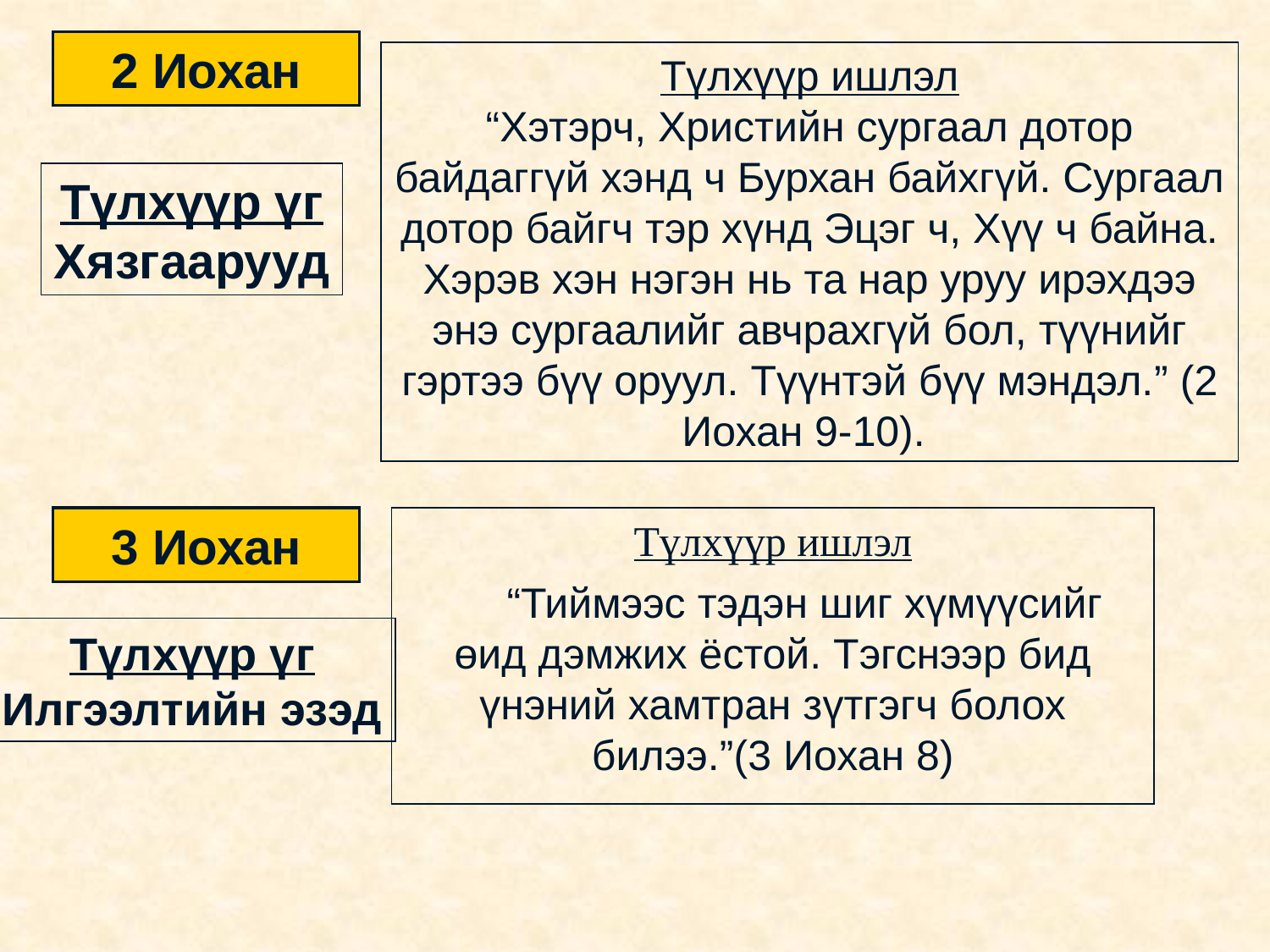

2 Иохан
Түлхүүр ишлэл
“Хэтэрч, Христийн сургаал дотор байдаггүй хэнд ч Бурхан байхгүй. Сургаал дотор байгч тэр хүнд Эцэг ч, Хүү ч байна. Хэрэв хэн нэгэн нь та нар уруу ирэхдээ энэ сургаалийг авчрахгүй бол, түүнийг гэртээ бүү оруул. Түүнтэй бүү мэндэл.” (2 Иохан 9-10).
Түлхүүр үг
Хязгаарууд
3 Иохан
Түлхүүр ишлэл
	“Тиймээс тэдэн шиг хүмүүсийг өид дэмжих ёстой. Тэгснээр бид үнэний хамтран зүтгэгч болох билээ.”(3 Иохан 8)
Түлхүүр үг
Илгээлтийн эзэд